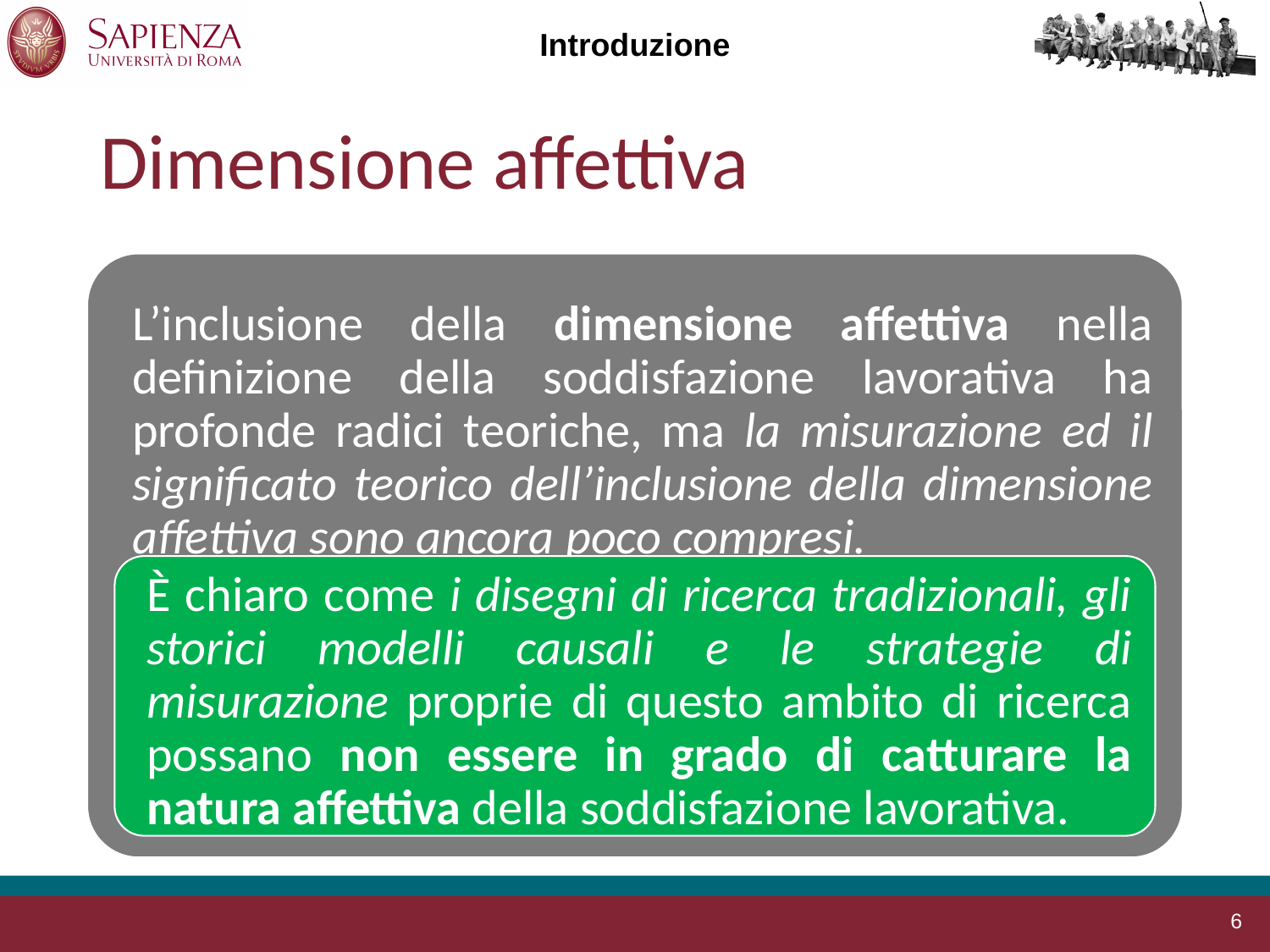

Introduzione
# Dimensione affettiva
L’inclusione della dimensione affettiva nella definizione della soddisfazione lavorativa ha profonde radici teoriche, ma la misurazione ed il significato teorico dell’inclusione della dimensione affettiva sono ancora poco compresi.
È chiaro come i disegni di ricerca tradizionali, gli storici modelli causali e le strategie di misurazione proprie di questo ambito di ricerca possano non essere in grado di catturare la natura affettiva della soddisfazione lavorativa.
6